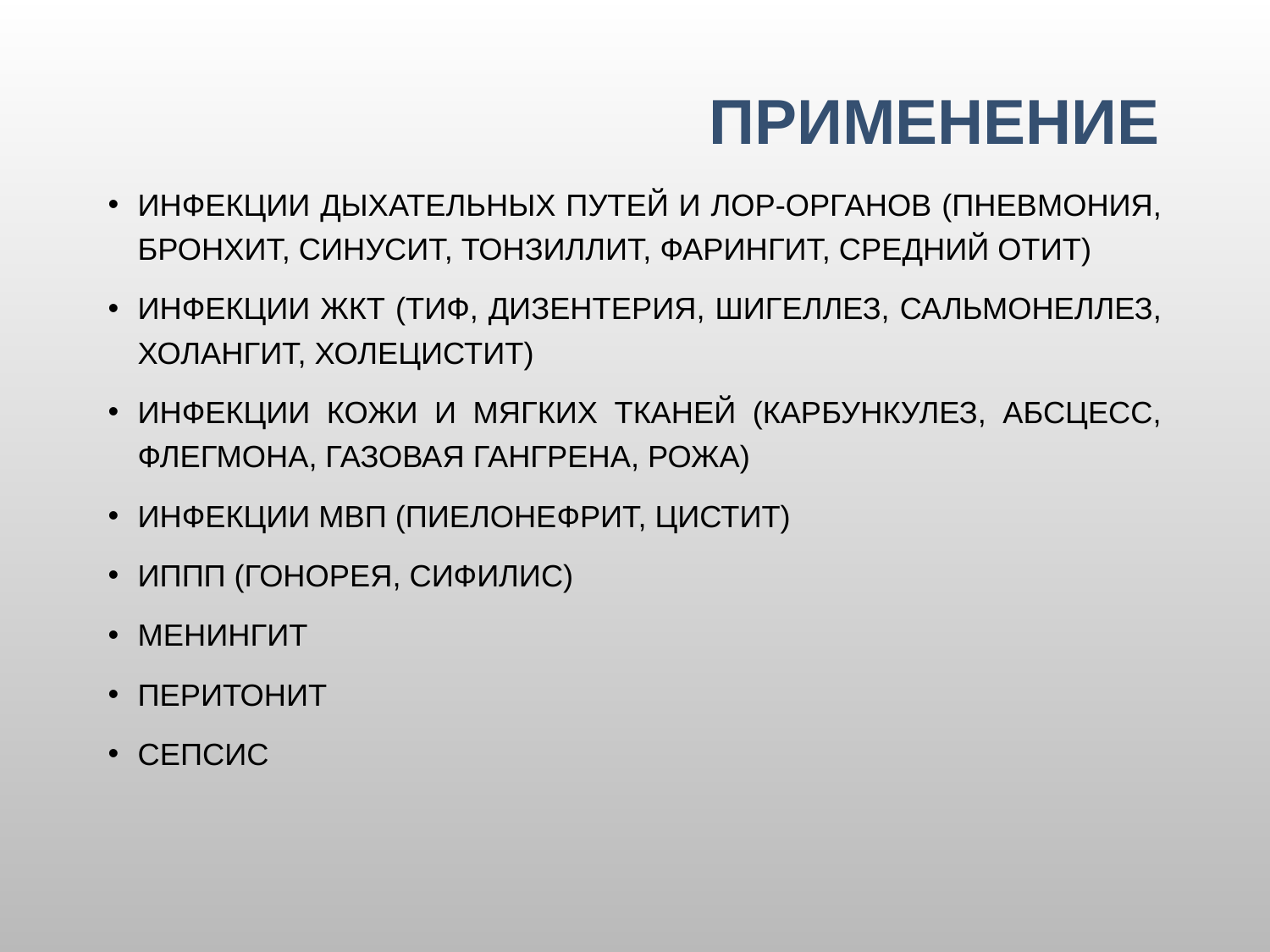

# применение
Инфекции дыхательных путей и лор-органов (пневмония, бронхит, синусит, тонзиллит, фарингит, средний отит)
Инфекции жкт (тиф, дизентерия, шигеллез, сальмонеллез, холангит, холецистит)
Инфекции кожи и мягких тканей (карбункулез, абсцесс, флегмона, газовая гангрена, рожа)
Инфекции мвп (пиелонефрит, цистит)
Иппп (гонорея, сифилис)
Менингит
Перитонит
сепсис

14